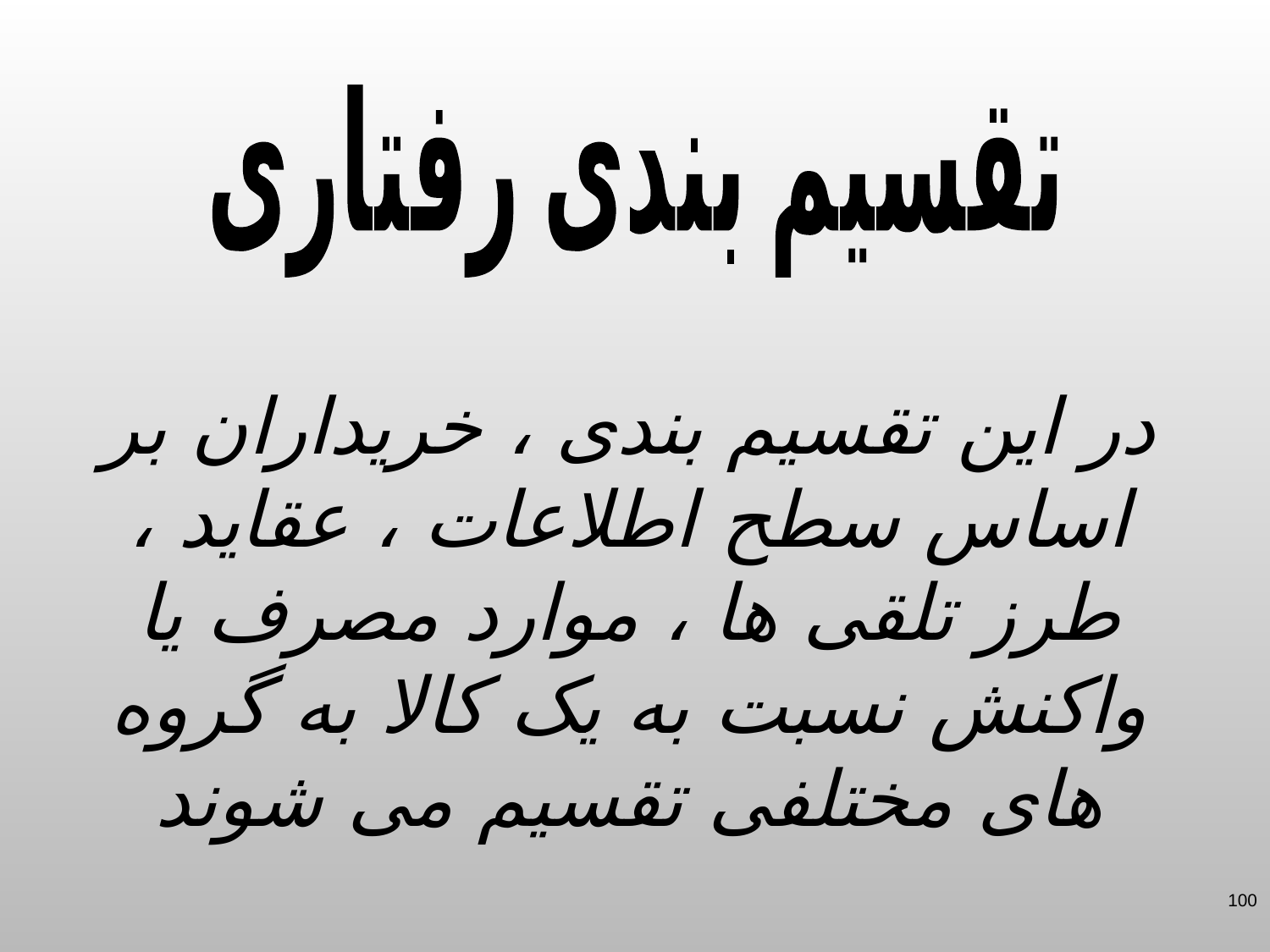

تقسیم بندی رفتاری
در این تقسیم بندی ، خریداران بر اساس سطح اطلاعات ، عقاید ، طرز تلقی ها ، موارد مصرف یا واکنش نسبت به یک کالا به گروه های مختلفی تقسیم می شوند
100